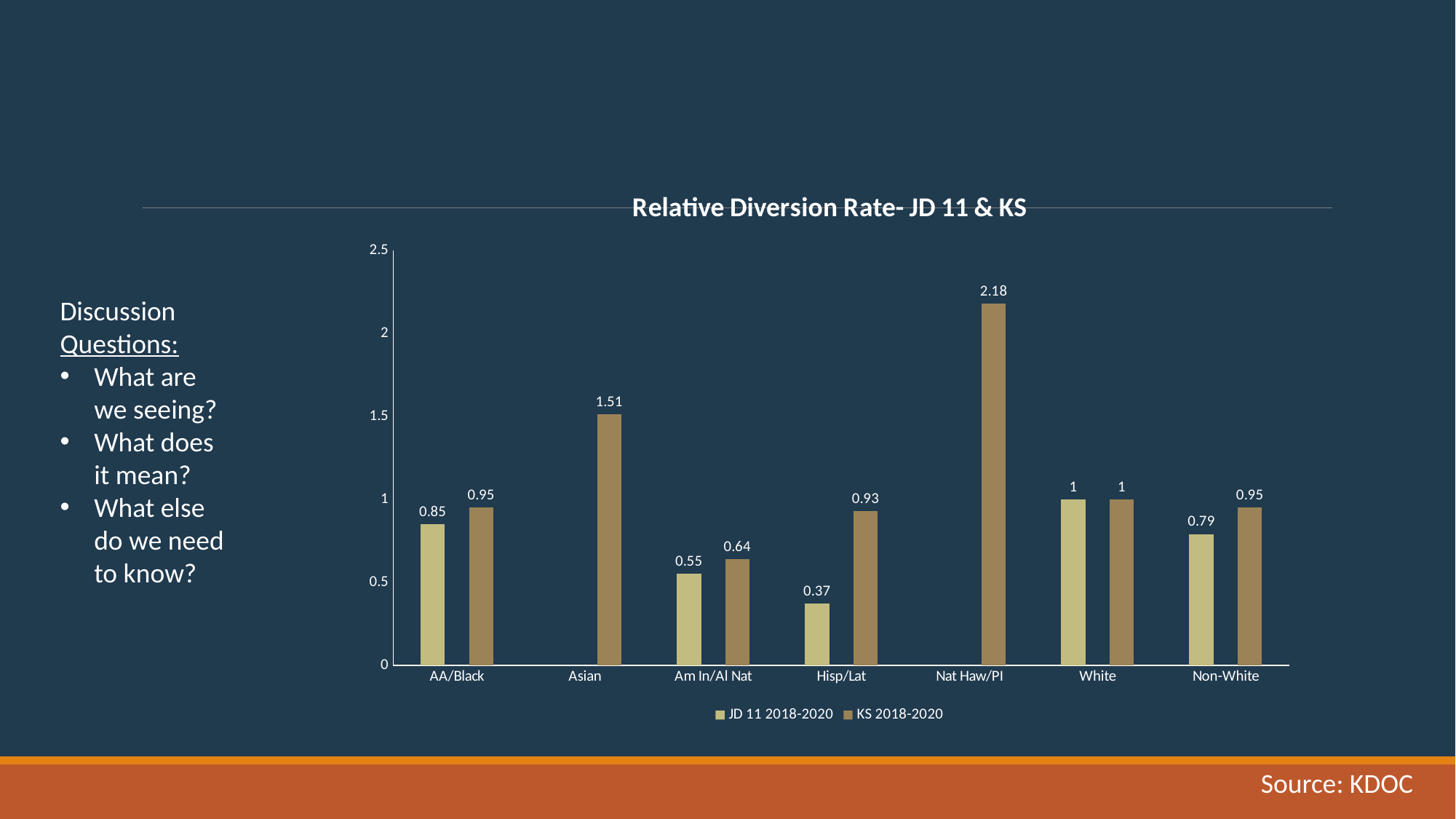

### Chart: Relative Diversion Rate- JD 11 & KS

| Category | JD 11 2018-2020 | KS 2018-2020 |
|---|---|---|
| AA/Black | 0.85 | 0.95 |
| Asian | None | 1.51 |
| Am In/Al Nat | 0.55 | 0.64 |
| Hisp/Lat | 0.37 | 0.93 |
| Nat Haw/PI | None | 2.18 |
| White | 1.0 | 1.0 |
| Non-White | 0.79 | 0.95 |
Discussion Questions:
What are we seeing?
What does it mean?
What else do we need to know?
Source: KDOC